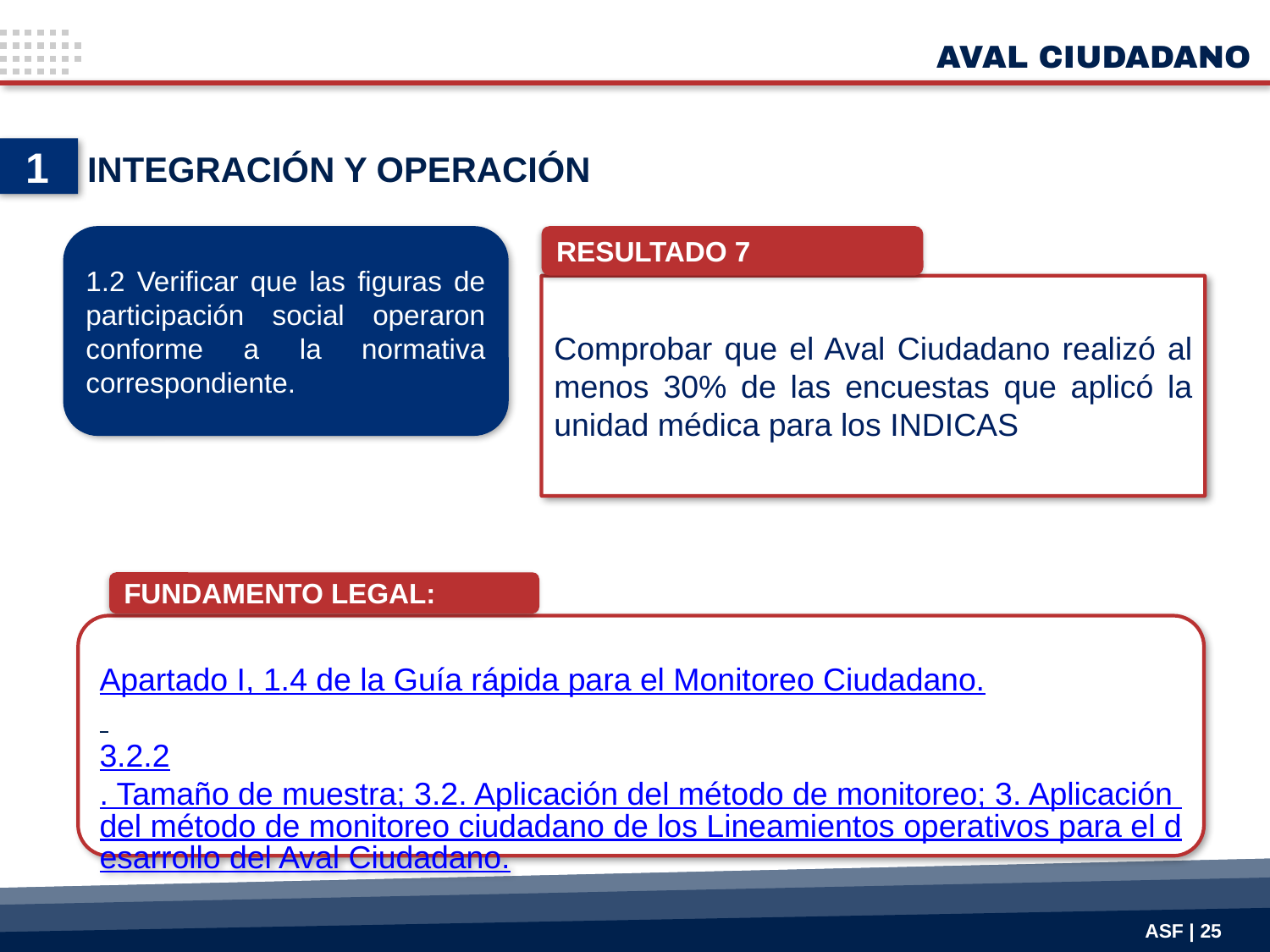

AVAL CIUDADANO
1
INTEGRACIÓN Y OPERACIÓN
1.2 Verificar que las figuras de participación social operaron conforme a la normativa correspondiente.
RESULTADO 7
Comprobar que el Aval Ciudadano realizó al menos 30% de las encuestas que aplicó la unidad médica para los INDICAS
FUNDAMENTO LEGAL:
Apartado I, 1.4 de la Guía rápida para el Monitoreo Ciudadano.

3.2.2. Tamaño de muestra; 3.2. Aplicación del método de monitoreo; 3. Aplicación del método de monitoreo ciudadano de los Lineamientos operativos para el desarrollo del Aval Ciudadano.
ASF | 25